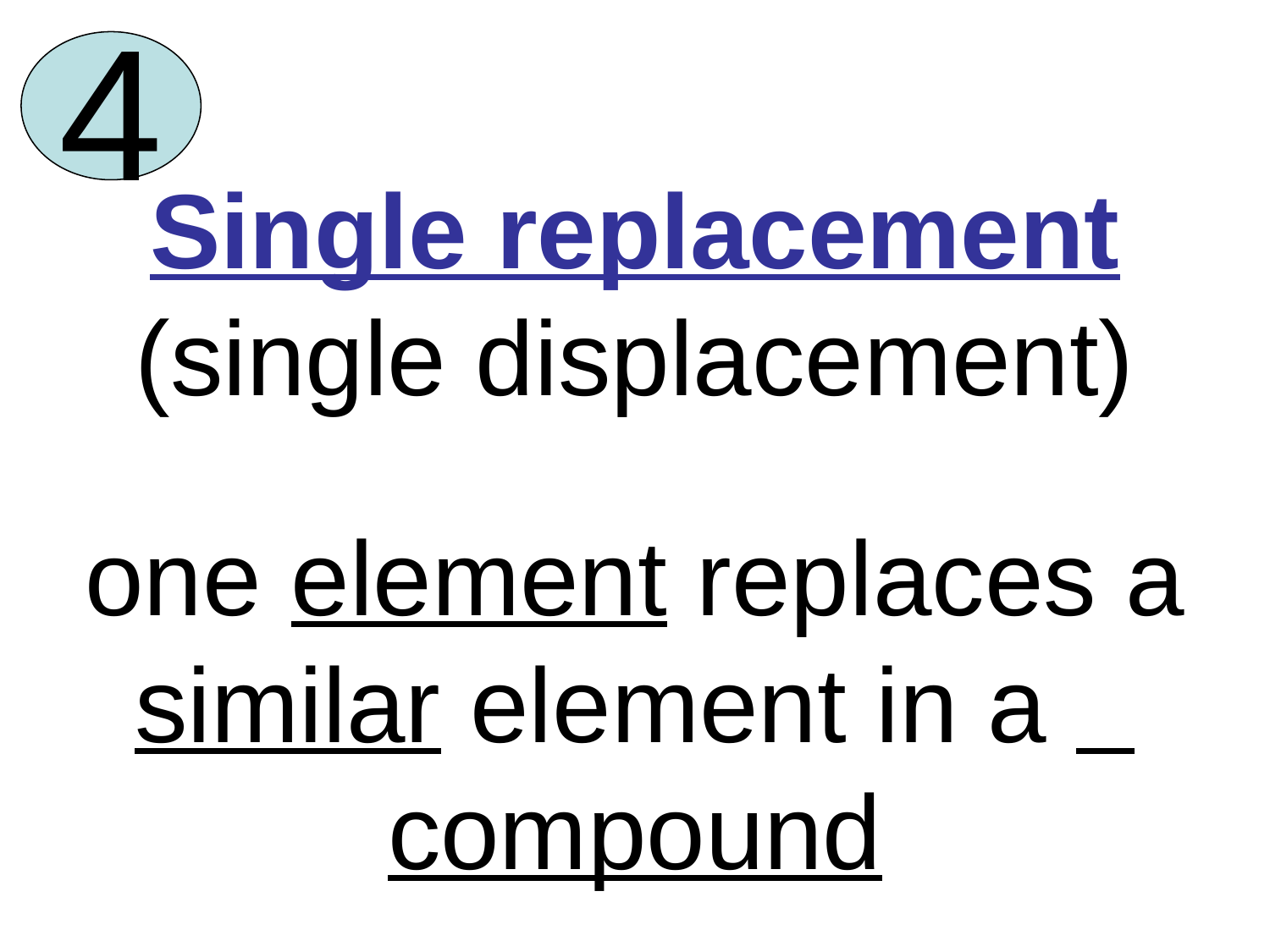

4
# Single replacement (single displacement) one element replaces a similar element in a    compound